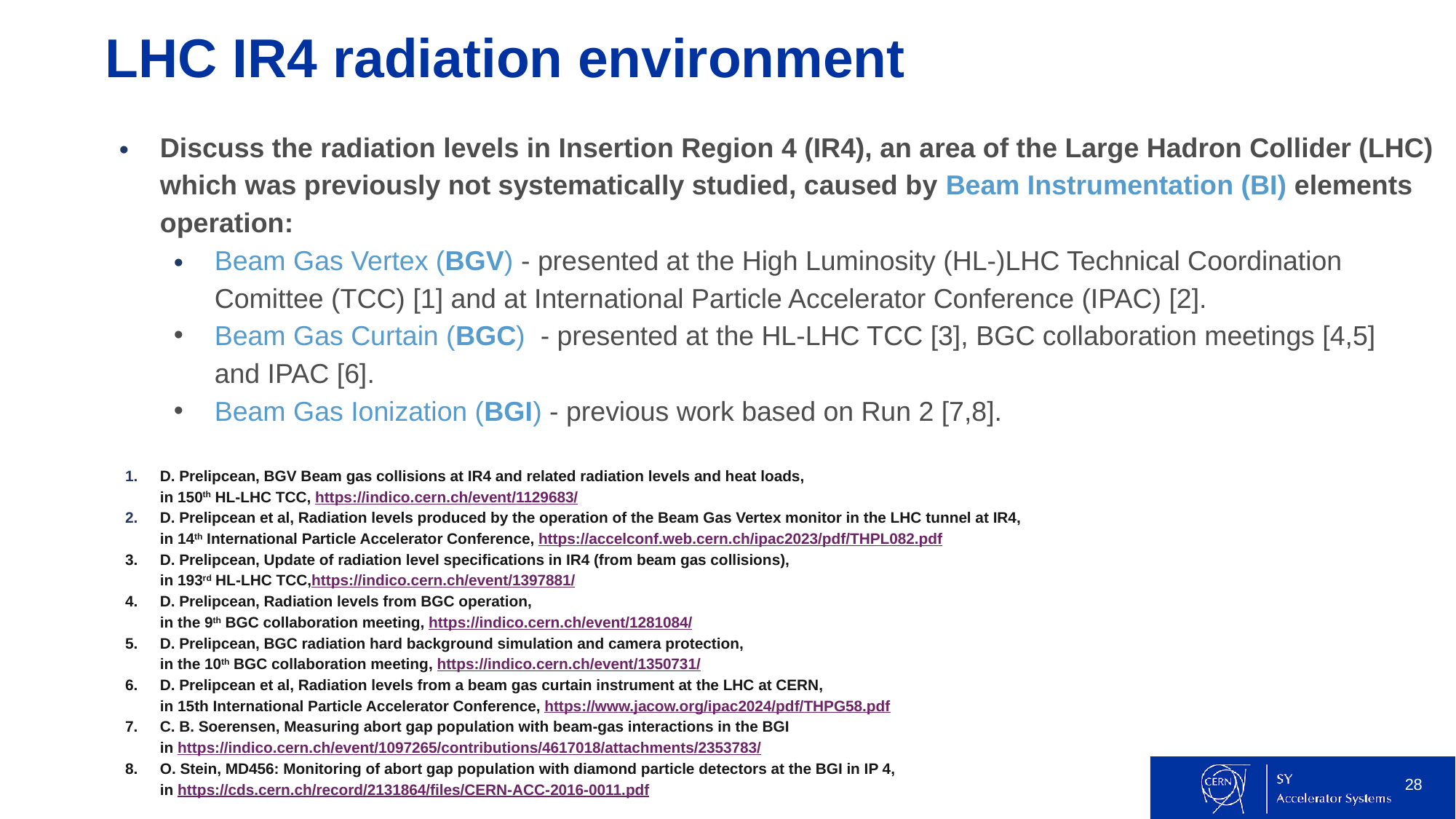

# LHC IR4 radiation environment
Discuss the radiation levels in Insertion Region 4 (IR4), an area of the Large Hadron Collider (LHC) which was previously not systematically studied, caused by Beam Instrumentation (BI) elements operation:
Beam Gas Vertex (BGV) - presented at the High Luminosity (HL-)LHC Technical Coordination Comittee (TCC) [1] and at International Particle Accelerator Conference (IPAC) [2].
Beam Gas Curtain (BGC)  - presented at the HL-LHC TCC [3], BGC collaboration meetings [4,5]
and IPAC [6].
Beam Gas Ionization (BGI) - previous work based on Run 2 [7,8].

D. Prelipcean, BGV Beam gas collisions at IR4 and related radiation levels and heat loads,
in 150th HL-LHC TCC, https://indico.cern.ch/event/1129683/
D. Prelipcean et al, Radiation levels produced by the operation of the Beam Gas Vertex monitor in the LHC tunnel at IR4,
in 14th International Particle Accelerator Conference, https://accelconf.web.cern.ch/ipac2023/pdf/THPL082.pdf
D. Prelipcean, Update of radiation level specifications in IR4 (from beam gas collisions),
in 193rd HL-LHC TCC,https://indico.cern.ch/event/1397881/
D. Prelipcean, Radiation levels from BGC operation,
in the 9th BGC collaboration meeting, https://indico.cern.ch/event/1281084/
D. Prelipcean, BGC radiation hard background simulation and camera protection,
in the 10th BGC collaboration meeting, https://indico.cern.ch/event/1350731/
D. Prelipcean et al, Radiation levels from a beam gas curtain instrument at the LHC at CERN,
in 15th International Particle Accelerator Conference, https://www.jacow.org/ipac2024/pdf/THPG58.pdf
C. B. Soerensen, Measuring abort gap population with beam-gas interactions in the BGI
in https://indico.cern.ch/event/1097265/contributions/4617018/attachments/2353783/
O. Stein, MD456: Monitoring of abort gap population with diamond particle detectors at the BGI in IP 4,
in https://cds.cern.ch/record/2131864/files/CERN-ACC-2016-0011.pdf
28